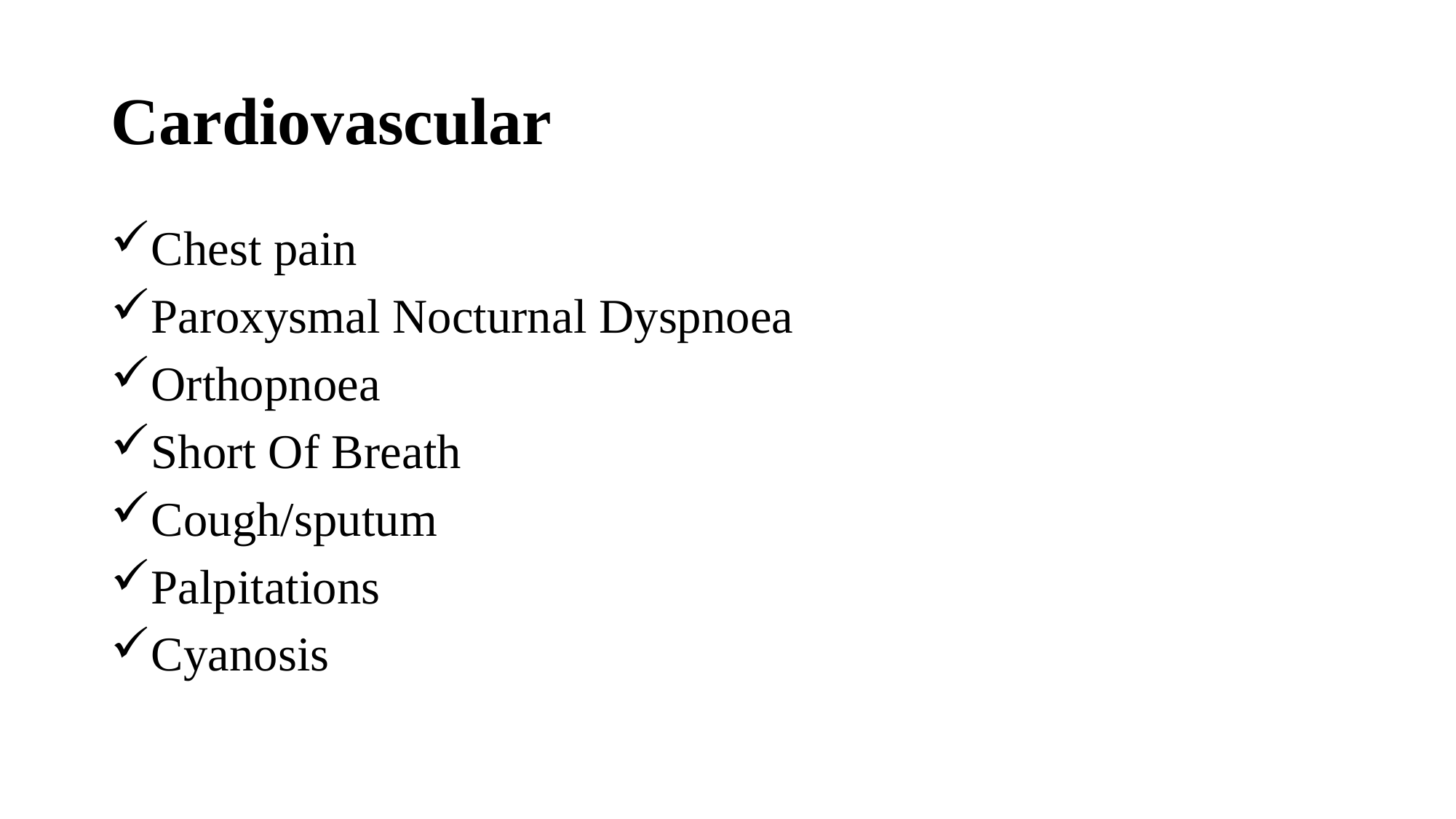

# Cardiovascular
Chest pain
Paroxysmal Nocturnal Dyspnoea
Orthopnoea
Short Of Breath
Cough/sputum
Palpitations
Cyanosis